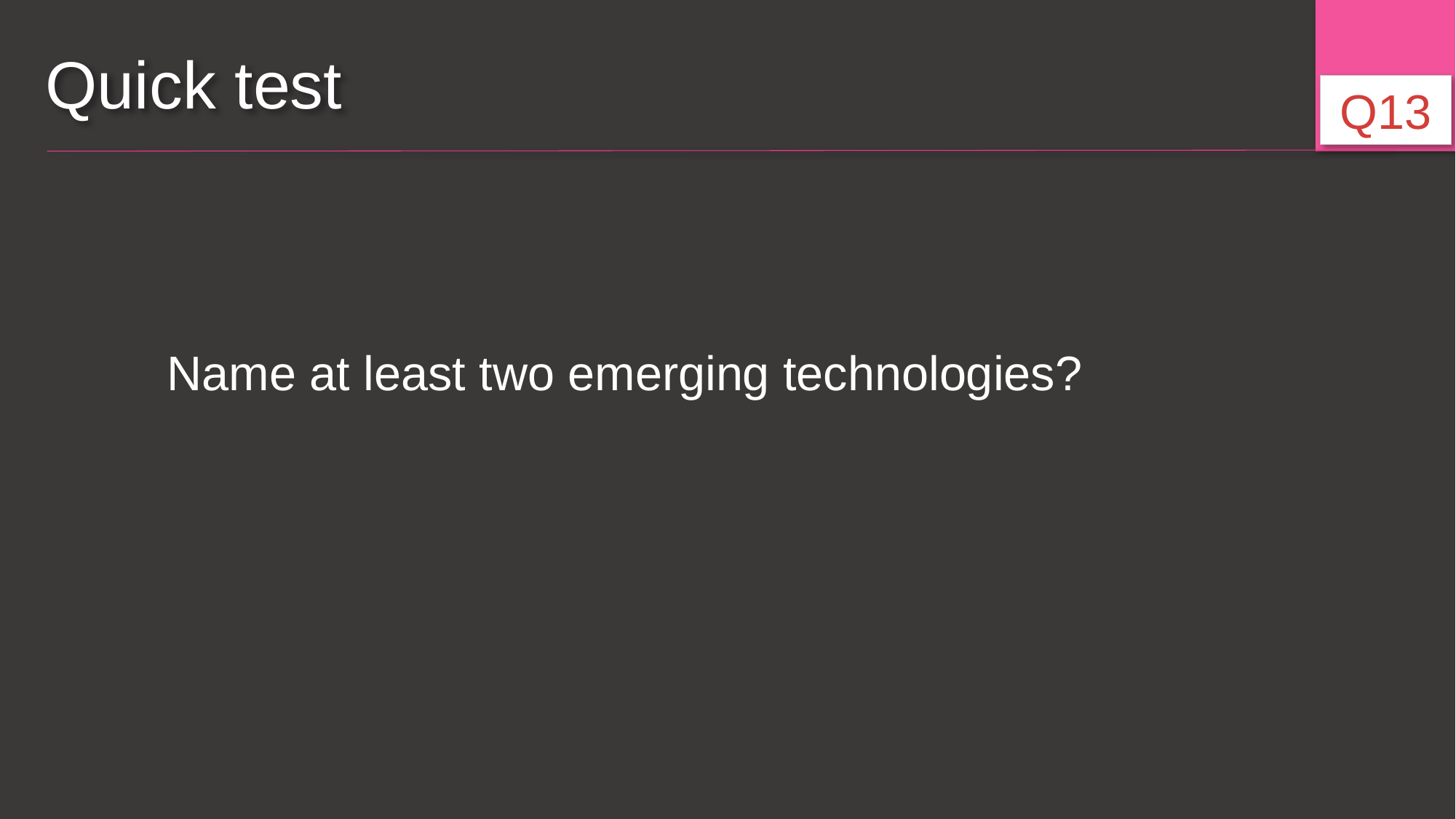

Quick test
Q13
Name at least two emerging technologies?